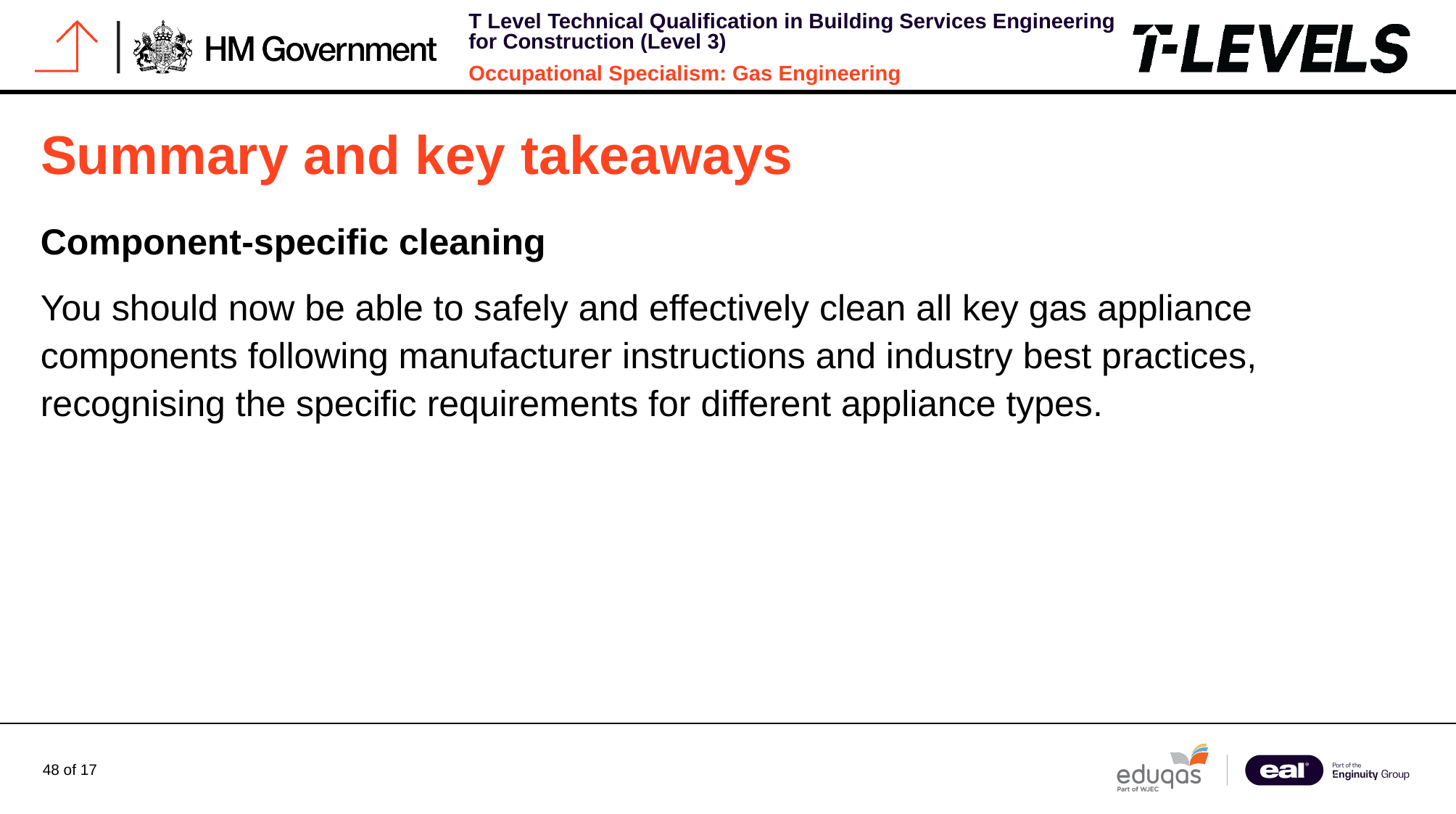

# Summary and key takeaways
Component-specific cleaning
You should now be able to safely and effectively clean all key gas appliance components following manufacturer instructions and industry best practices, recognising the specific requirements for different appliance types.